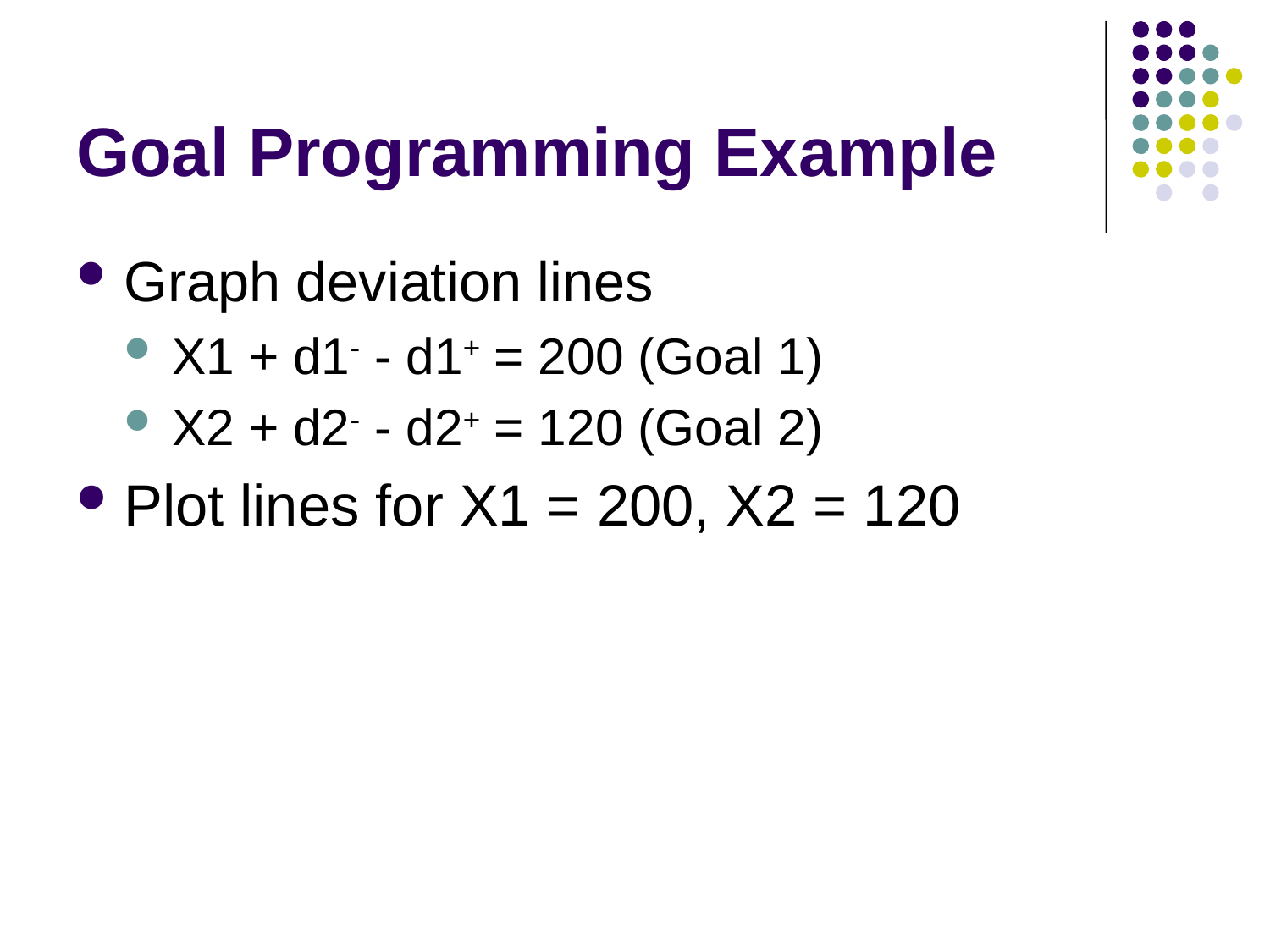

# Goal Programming Example
Graph deviation lines
X1 + d1- - d1+ = 200 (Goal 1)
X2 + d2- - d2+ = 120 (Goal 2)
Plot lines for X1 = 200, X2 = 120